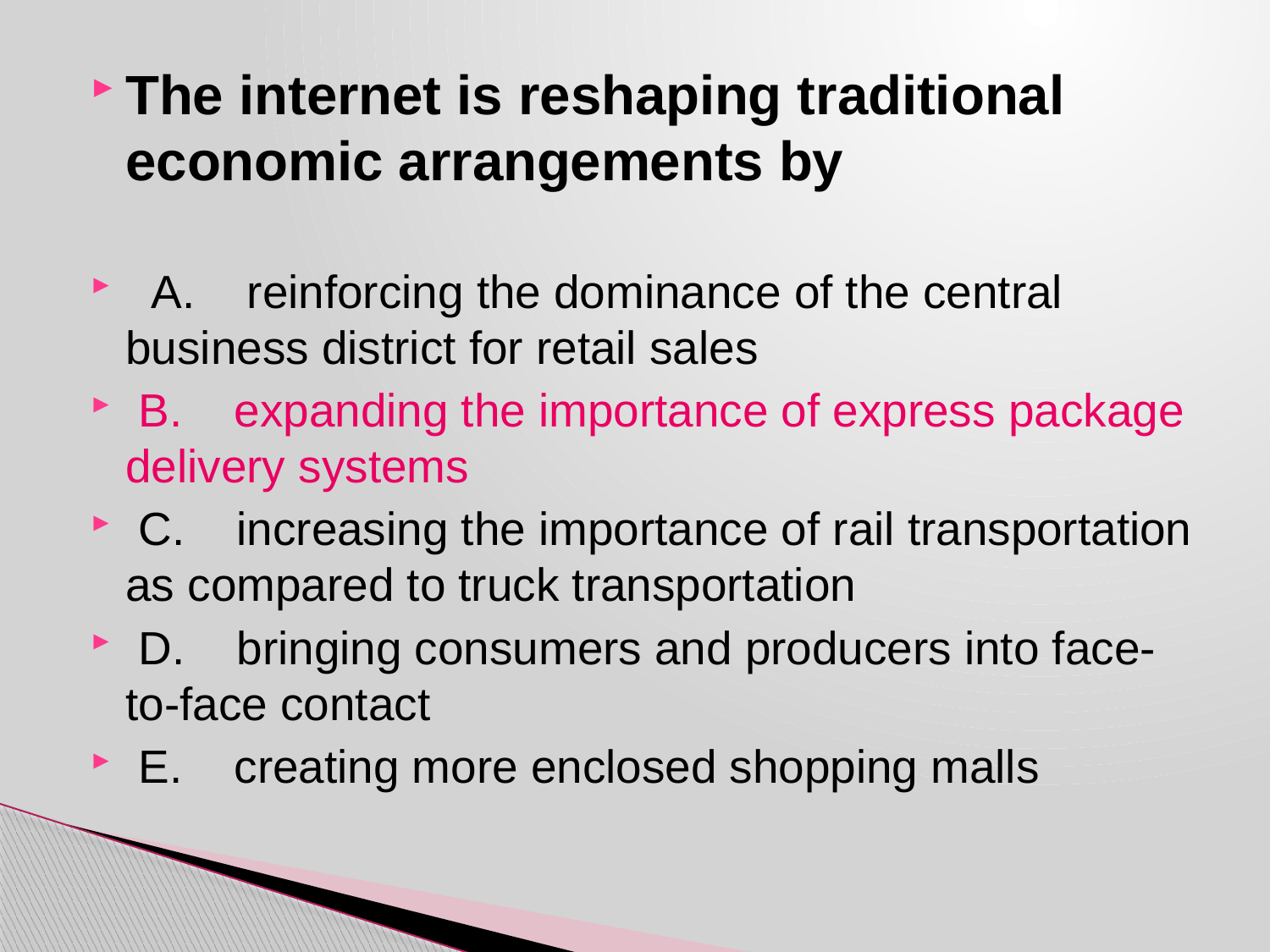

The internet is reshaping traditional economic arrangements by

  A.    reinforcing the dominance of the central business district for retail sales
 B.    expanding the importance of express package delivery systems
 C.    increasing the importance of rail transportation as compared to truck transportation
 D.    bringing consumers and producers into face-to-face contact
 E.    creating more enclosed shopping malls